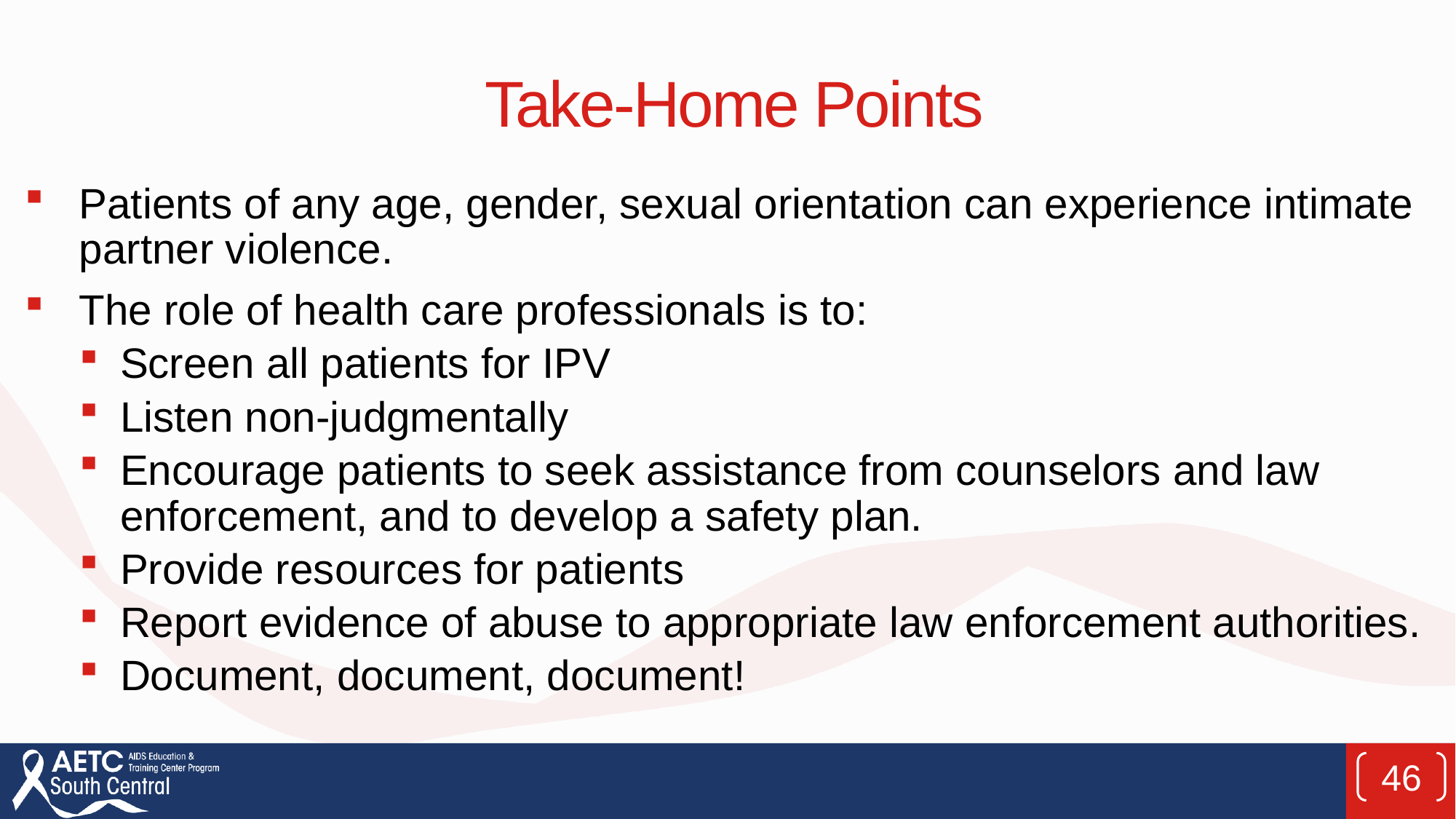

# Take-Home Points
Patients of any age, gender, sexual orientation can experience intimate partner violence.
The role of health care professionals is to:
Screen all patients for IPV
Listen non-judgmentally
Encourage patients to seek assistance from counselors and law enforcement, and to develop a safety plan.
Provide resources for patients
Report evidence of abuse to appropriate law enforcement authorities.
Document, document, document!

46